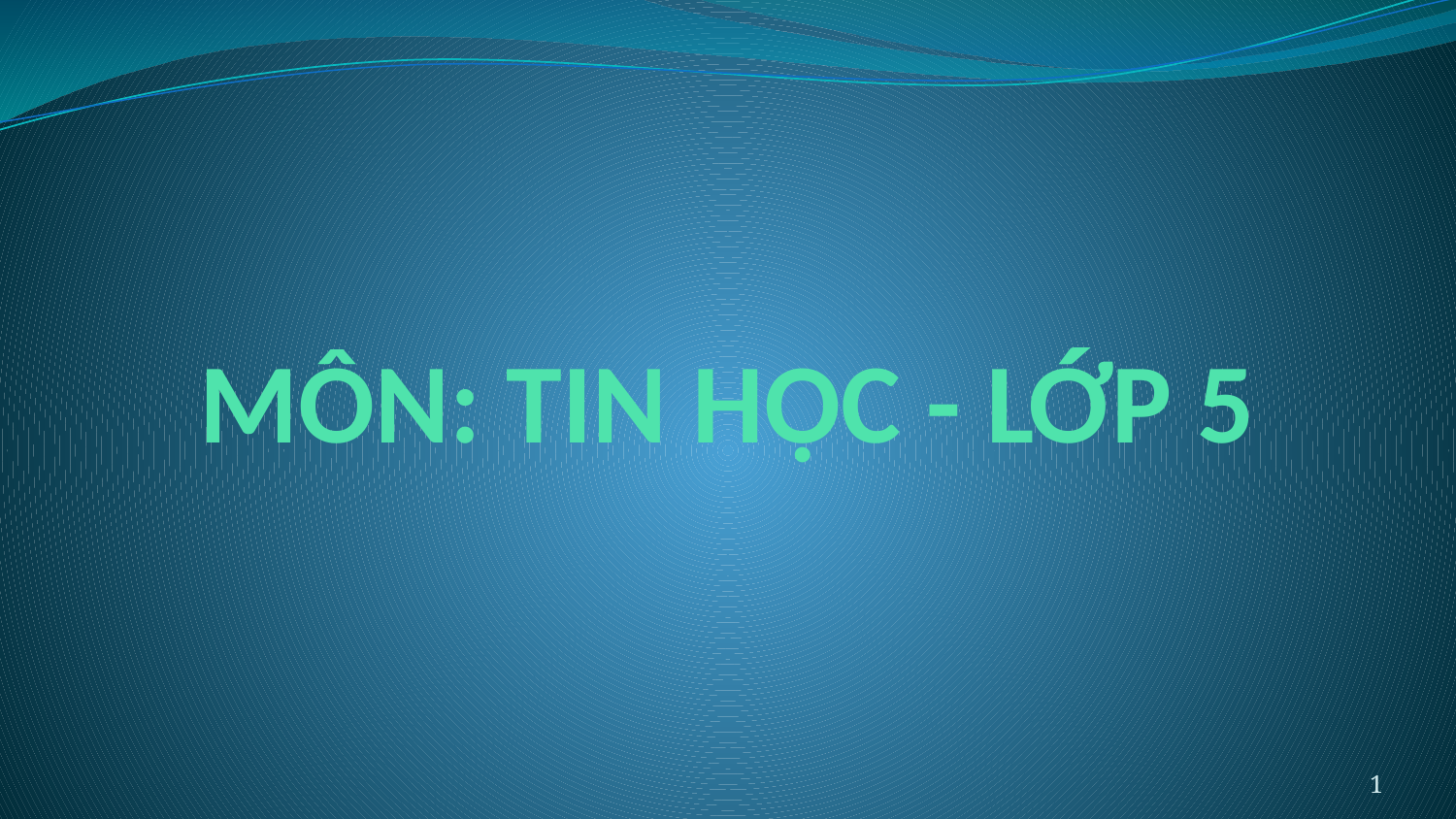

# MÔN: TIN HỌC - LỚP 5
1